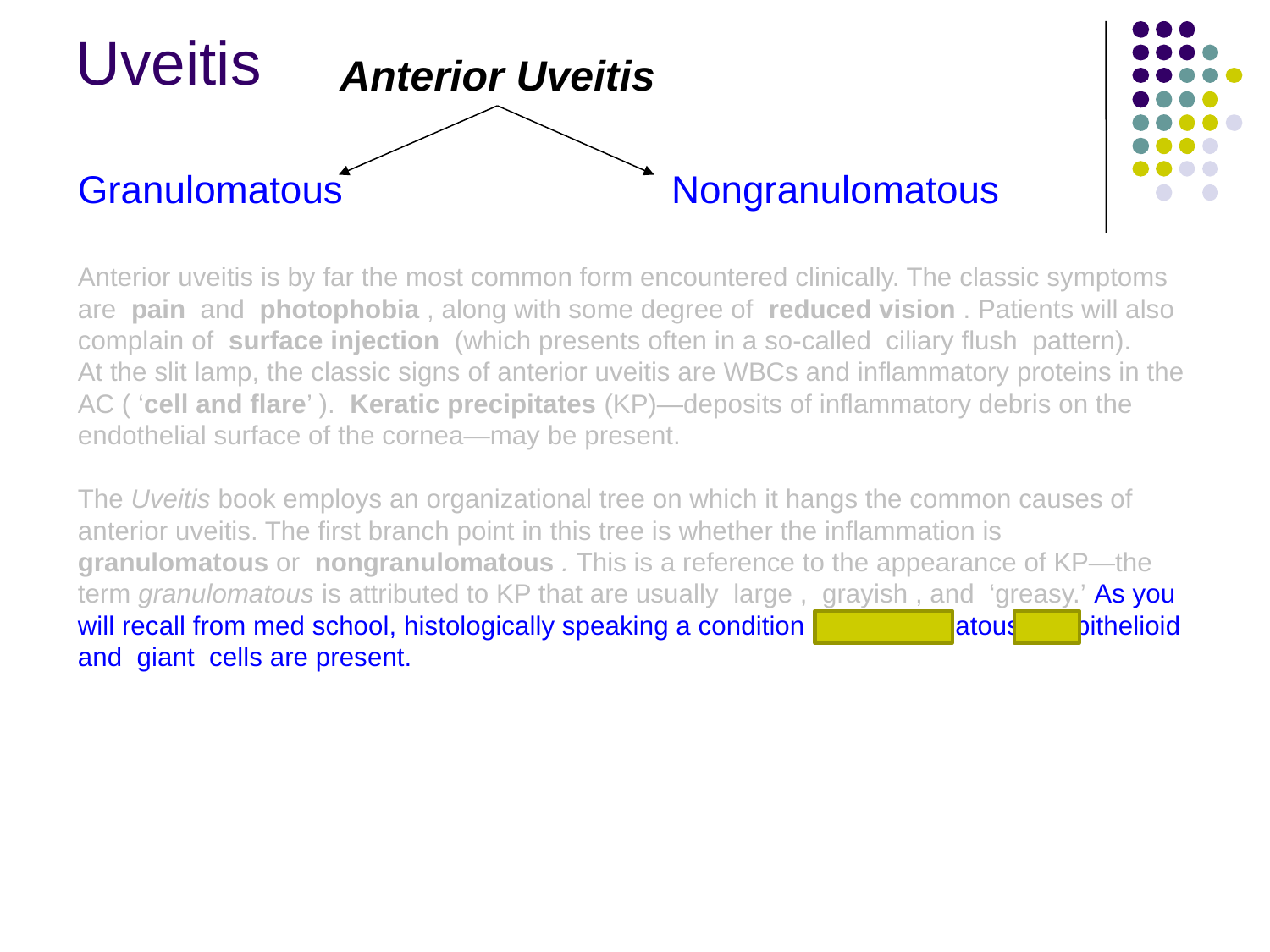

Uveitis
Anterior Uveitis
Granulomatous
Nongranulomatous
Anterior uveitis is by far the most common form encountered clinically. The classic symptoms are  pain  and  photophobia , along with some degree of  reduced vision . Patients will also complain of  surface injection  (which presents often in a so-called  ciliary flush  pattern).
At the slit lamp, the classic signs of anterior uveitis are WBCs and inflammatory proteins in the AC ( ‘cell and flare’ ).  Keratic precipitates (KP)—deposits of inflammatory debris on the endothelial surface of the cornea—may be present.

The Uveitis book employs an organizational tree on which it hangs the common causes of anterior uveitis. The first branch point in this tree is whether the inflammation is  granulomatous or  nongranulomatous . This is a reference to the appearance of KP—the term granulomatous is attributed to KP that are usually  large ,  grayish , and  ‘greasy.’ As you will recall from med school, histologically speaking a condition is ‘granulomatous’ if  epithelioid  and  giant  cells are present.